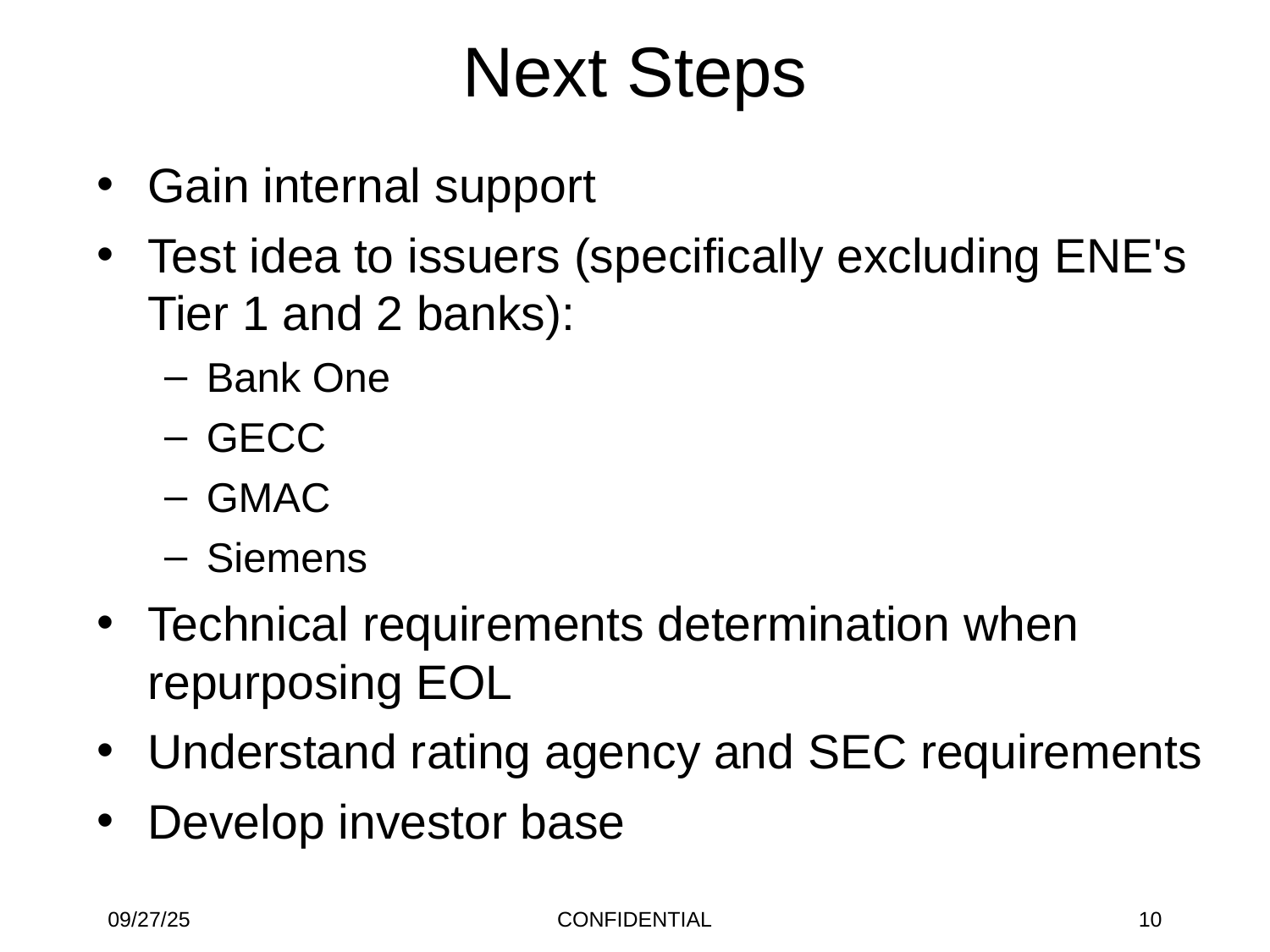

# Next Steps
Gain internal support
Test idea to issuers (specifically excluding ENE's Tier 1 and 2 banks):
Bank One
GECC
GMAC
Siemens
Technical requirements determination when repurposing EOL
Understand rating agency and SEC requirements
Develop investor base
09/27/25
CONFIDENTIAL
10